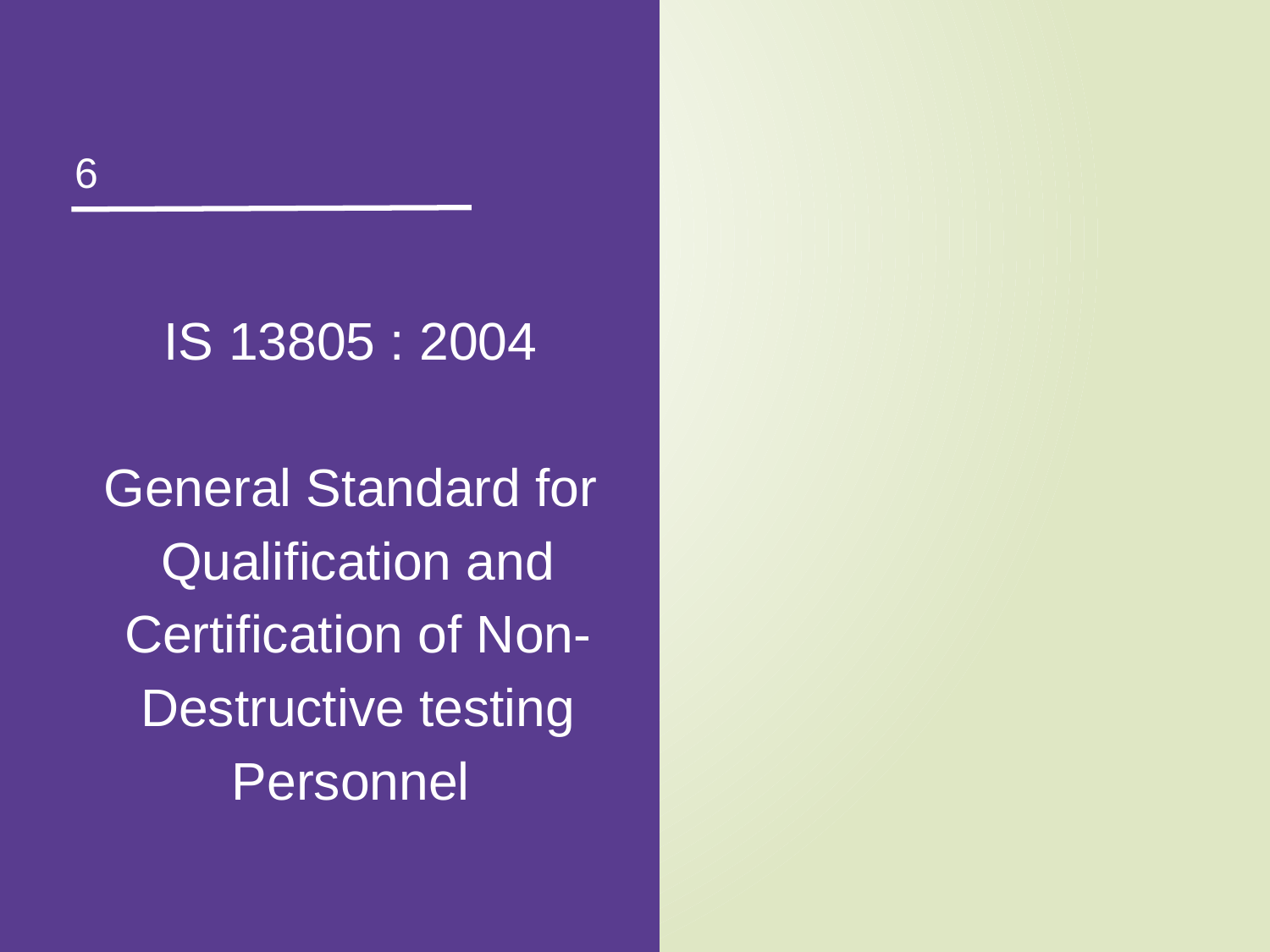

79
6

IS 13805 : 2004

General Standard for
Qualification and Certification of Non-Destructive testing Personnel